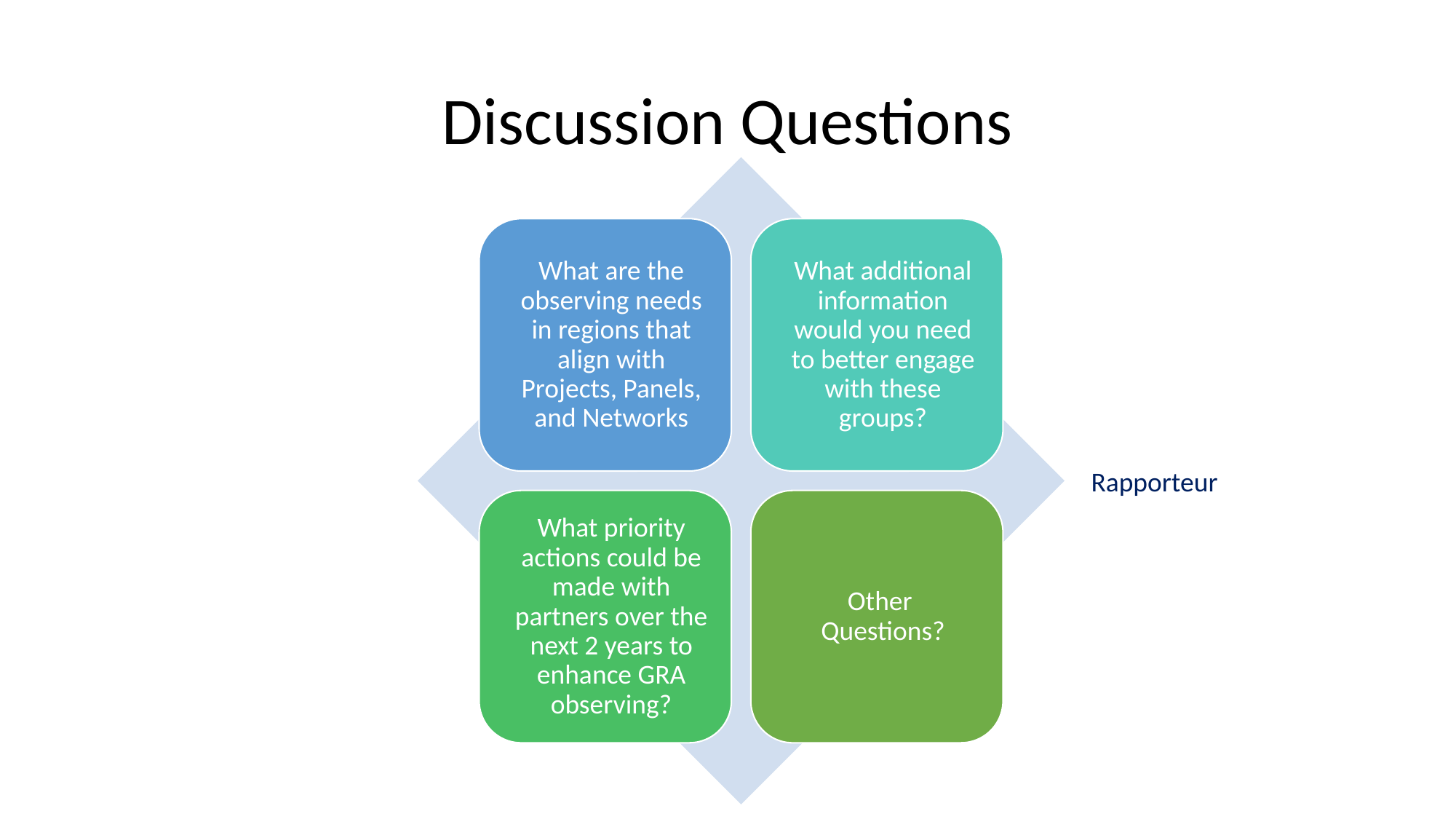

# Discussion Questions
What are the observing needs in regions that align with Projects, Panels, and Networks
What additional information would you need to better engage with these groups?
What priority actions could be made with partners over the next 2 years to enhance GRA observing?
Other  Questions?

Rapporteur